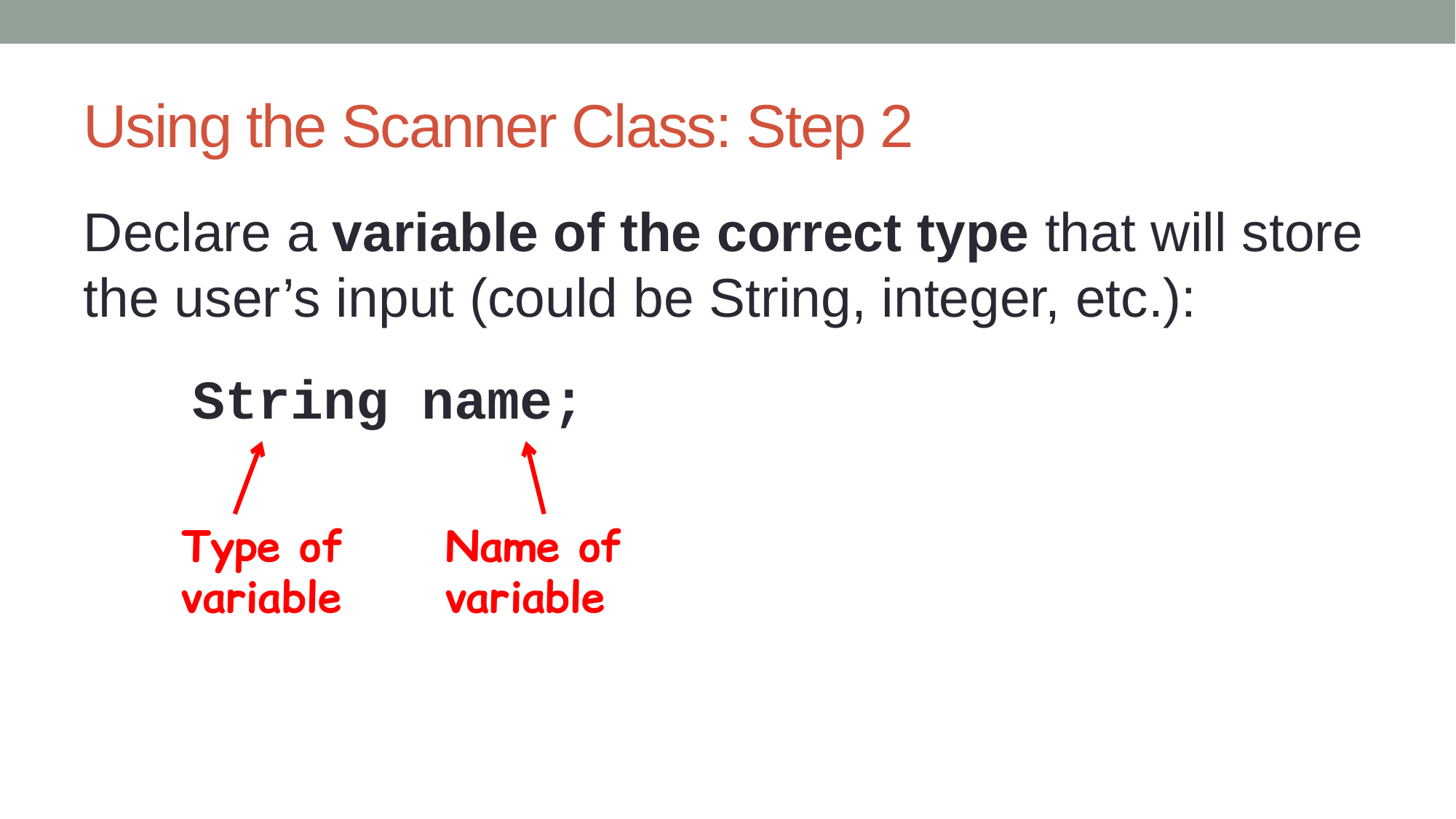

# Using the Scanner Class: Step 2
Declare a variable of the correct type that will store the user’s input (could be String, integer, etc.):

	String name;

Type of variable
Name of variable